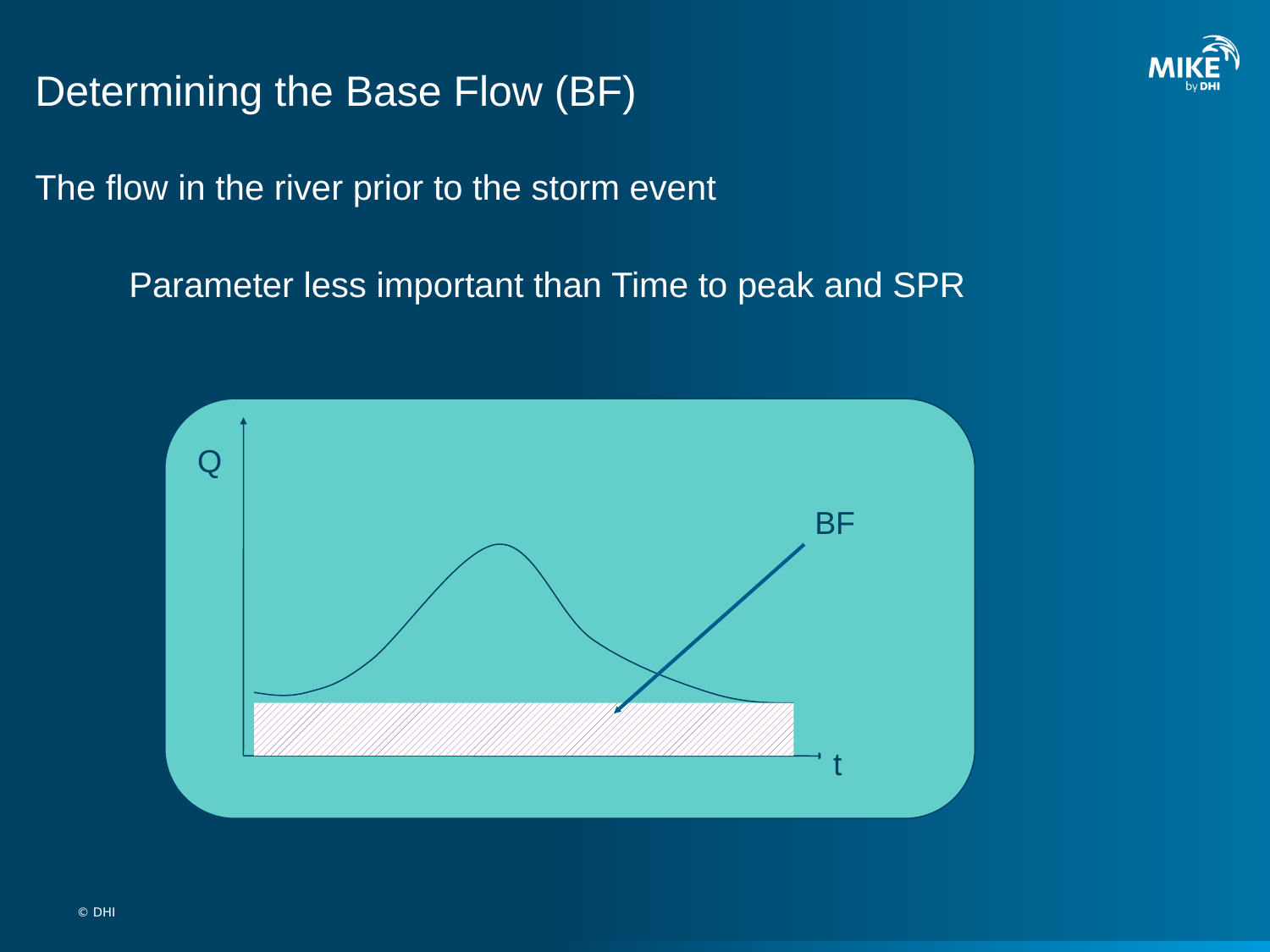

# Determining the Base Flow (BF)

The flow in the river prior to the storm event

Parameter less important than Time to peak and SPR

Q
BF

t

© DHI